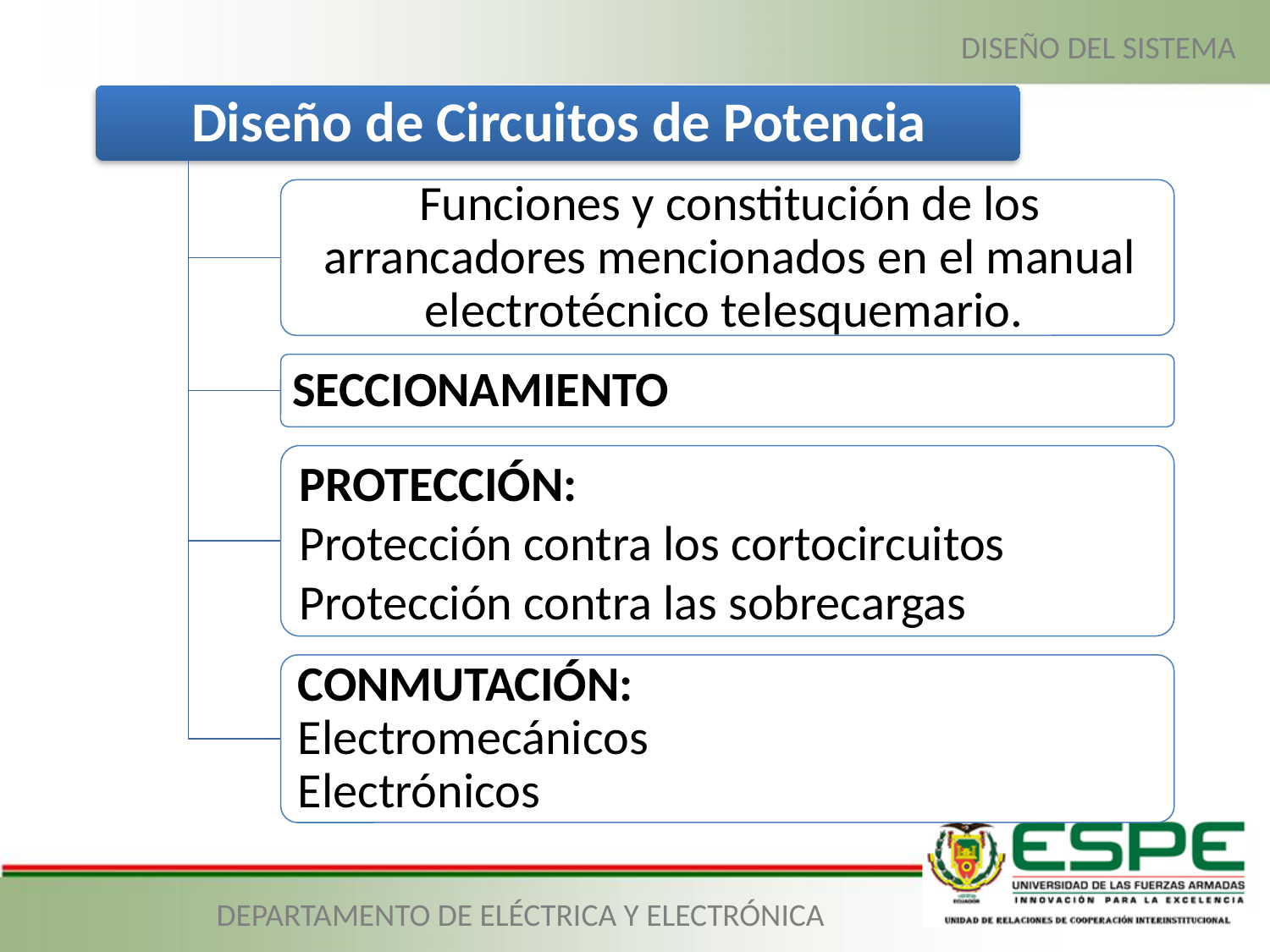

DISEÑO DEL SISTEMA
Diseño de Circuitos de Potencia
Funciones y constitución de los arrancadores mencionados en el manual electrotécnico telesquemario.
SECCIONAMIENTO
PROTECCIÓN:
Protección contra los cortocircuitos
Protección contra las sobrecargas
CONMUTACIÓN:
Electromecánicos
Electrónicos
DEPARTAMENTO DE ELÉCTRICA Y ELECTRÓNICA